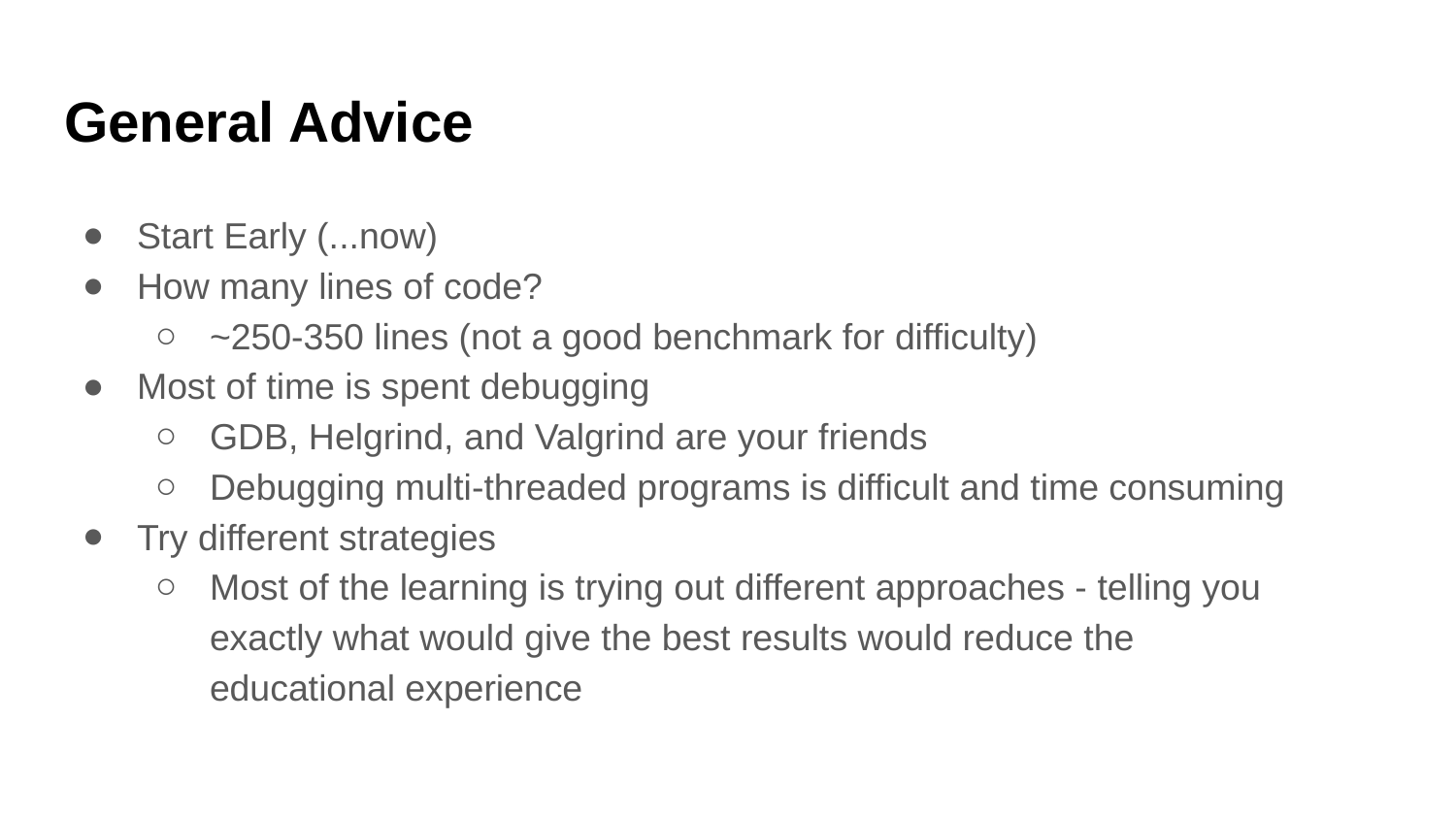

General Advice
Start Early (...now)
How many lines of code?
~250-350 lines (not a good benchmark for difficulty)
Most of time is spent debugging
GDB, Helgrind, and Valgrind are your friends
Debugging multi-threaded programs is difficult and time consuming
Try different strategies
Most of the learning is trying out different approaches - telling you exactly what would give the best results would reduce the educational experience